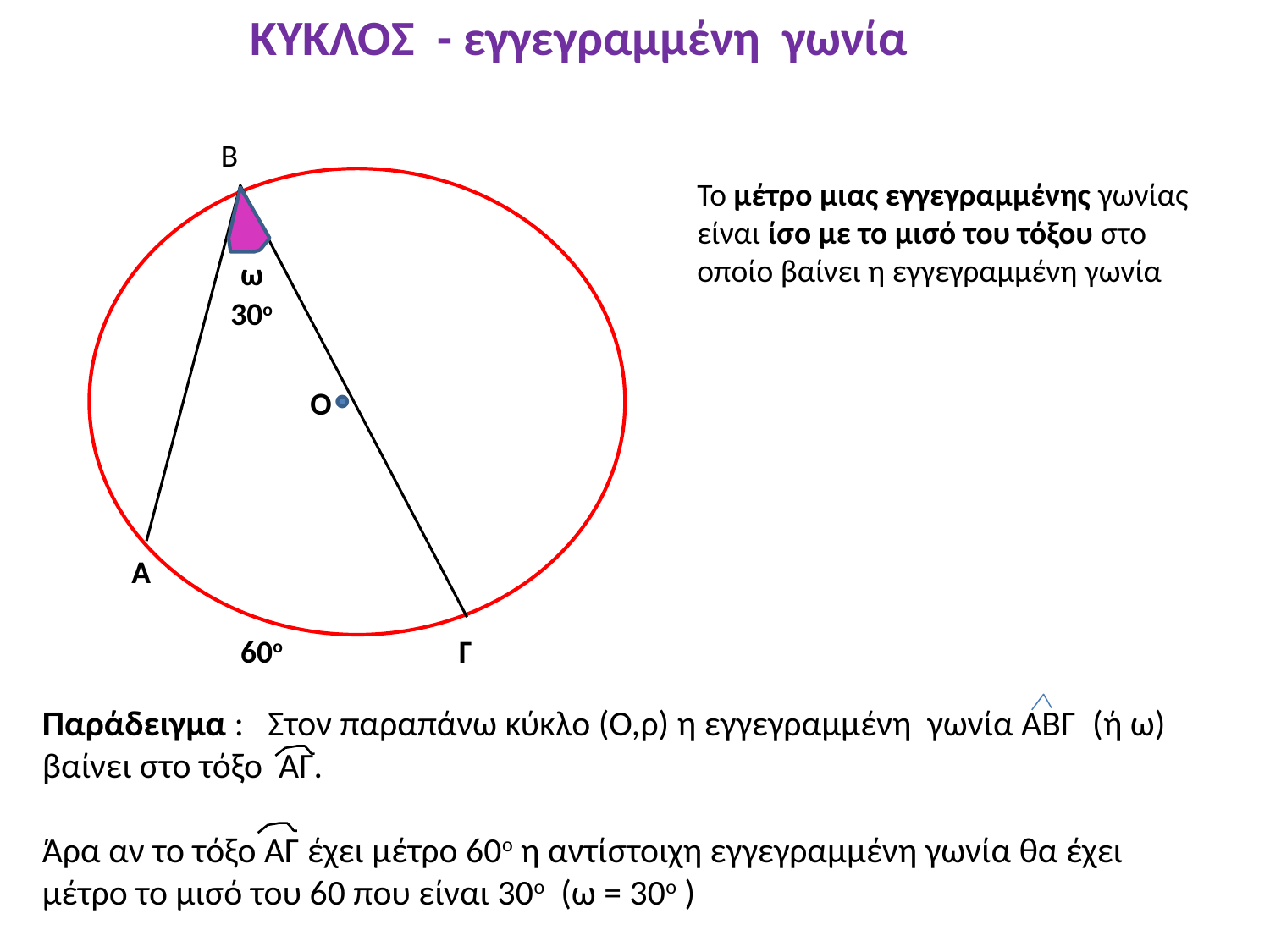

ΚΥΚΛΟΣ  - εγγεγραμμένη  γωνία
Β

Το μέτρο μιας εγγεγραμμένης γωνίας είναι ίσο με το μισό του τόξου στο οποίο βαίνει η εγγεγραμμένη γωνία

ω
30ο
Ο

Α
60ο
Γ
Παράδειγμα :   Στον παραπάνω κύκλο (Ο,ρ) η εγγεγραμμένη  γωνία ΑΒΓ  (ή ω) βαίνει στο τόξο  ΑΓ.

Άρα αν το τόξο ΑΓ έχει μέτρο 60ο η αντίστοιχη εγγεγραμμένη γωνία θα έχει μέτρο το μισό του 60 που είναι 30ο  (ω = 30ο )